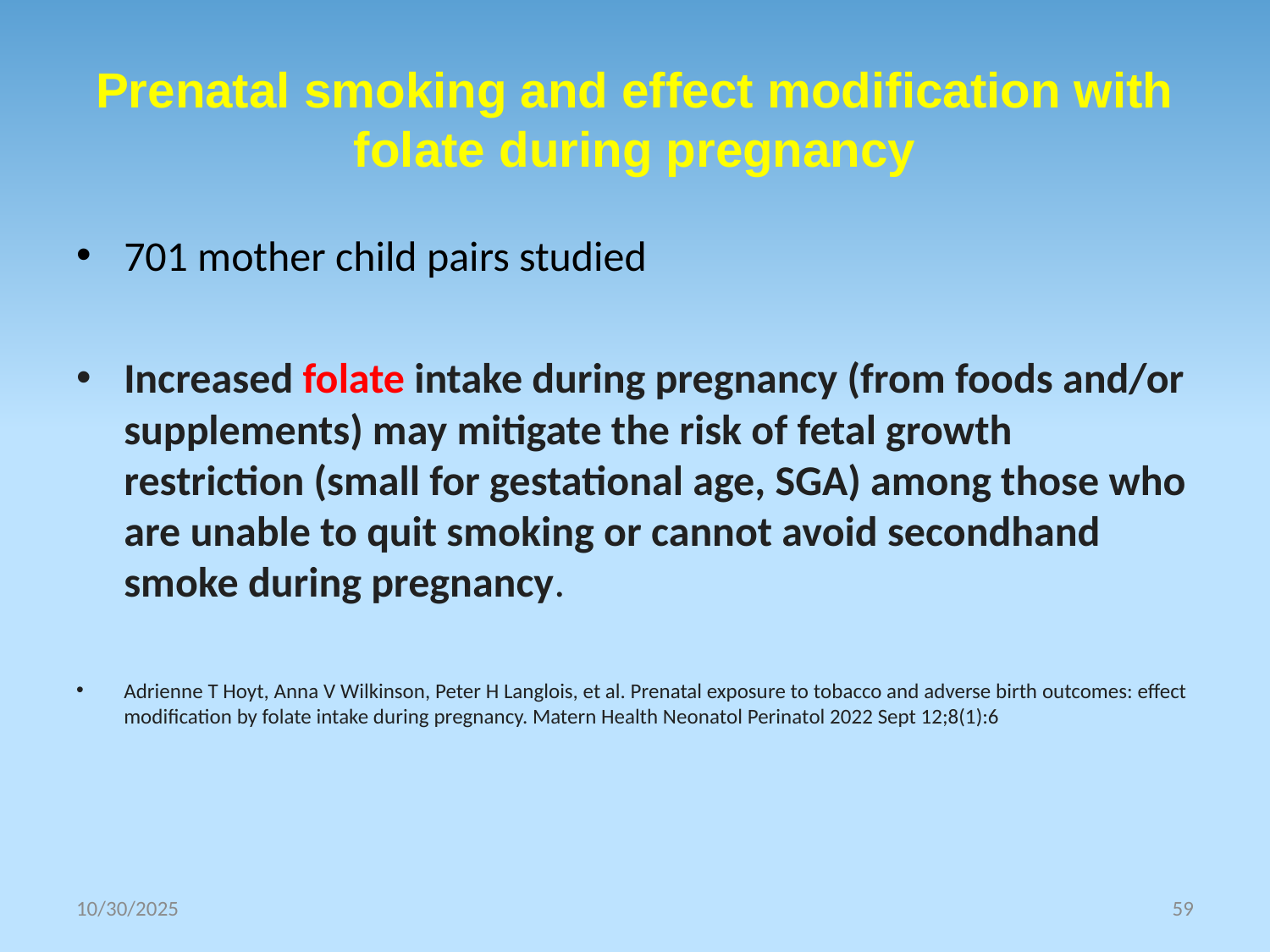

# Prenatal smoking and effect modification with folate during pregnancy
701 mother child pairs studied

Increased folate intake during pregnancy (from foods and/or supplements) may mitigate the risk of fetal growth restriction (small for gestational age, SGA) among those who are unable to quit smoking or cannot avoid secondhand smoke during pregnancy.

Adrienne T Hoyt, Anna V Wilkinson, Peter H Langlois, et al. Prenatal exposure to tobacco and adverse birth outcomes: effect modification by folate intake during pregnancy. Matern Health Neonatol Perinatol 2022 Sept 12;8(1):6
10/30/2025
59